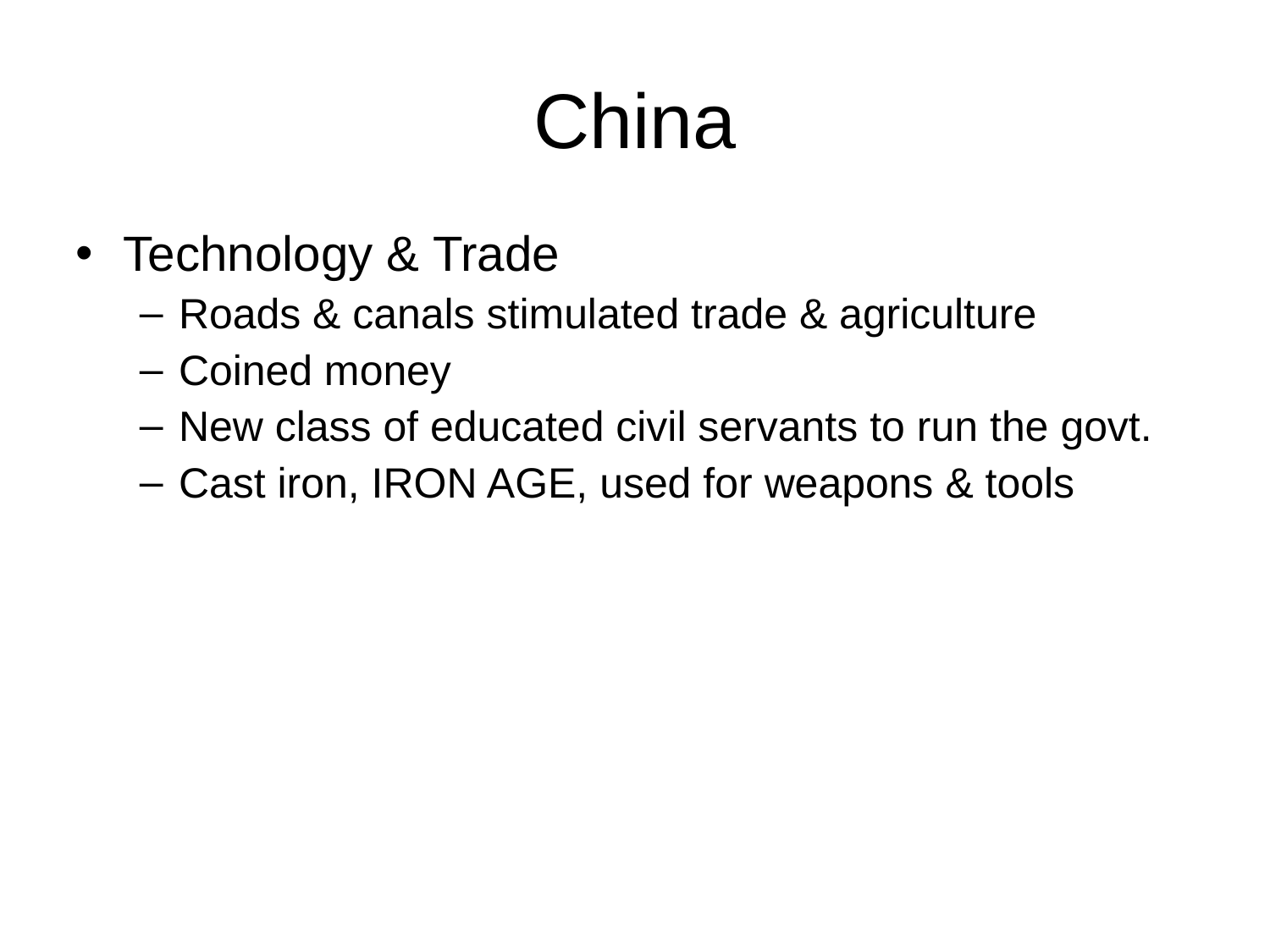

China
# Technology & Trade
Roads & canals stimulated trade & agriculture
Coined money
New class of educated civil servants to run the govt.
Cast iron, IRON AGE, used for weapons & tools